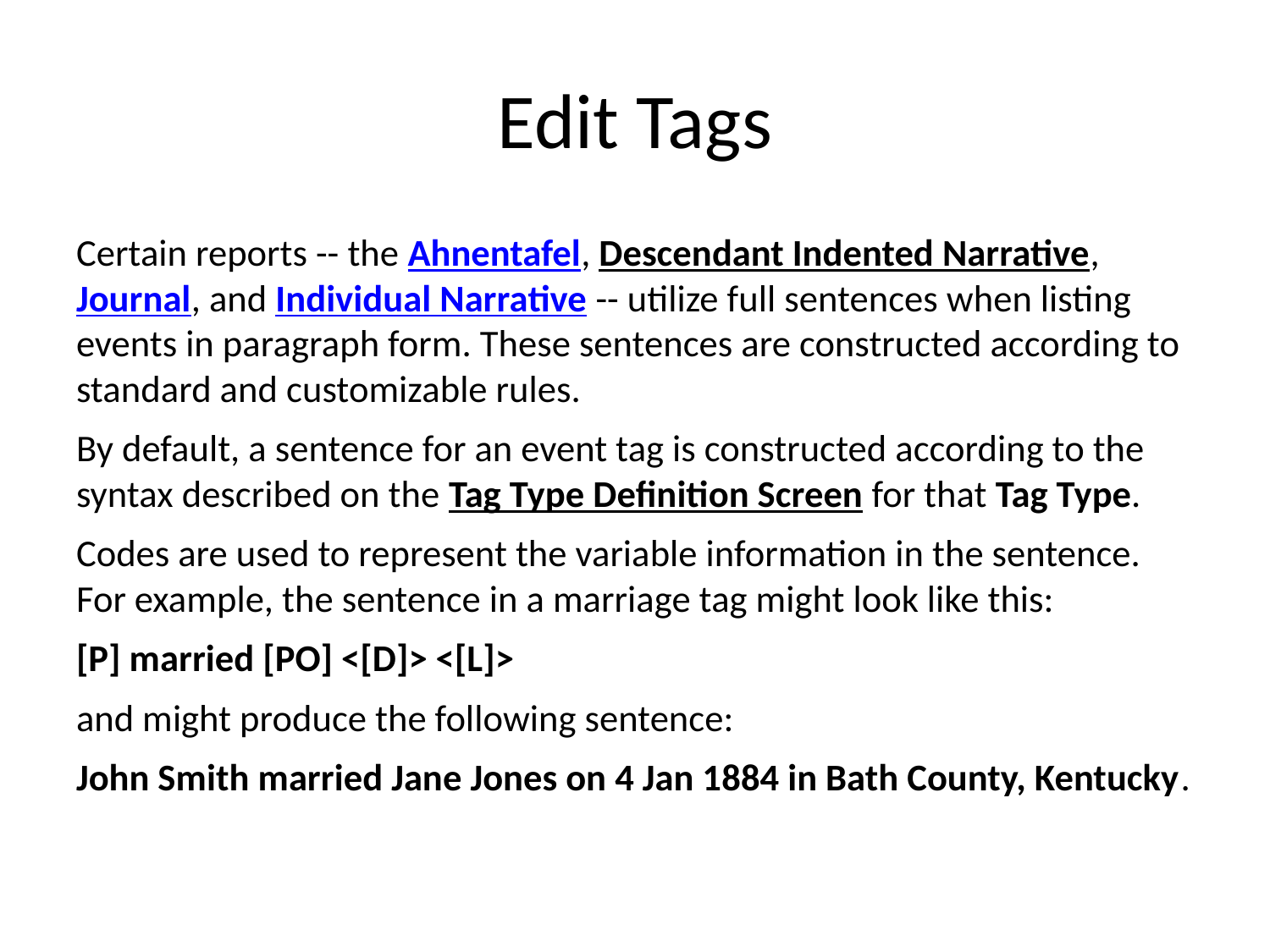

# Edit Tags
Certain reports -- the Ahnentafel, Descendant Indented Narrative, Journal, and Individual Narrative -- utilize full sentences when listing events in paragraph form. These sentences are constructed according to standard and customizable rules.
By default, a sentence for an event tag is constructed according to the syntax described on the Tag Type Definition Screen for that Tag Type.
Codes are used to represent the variable information in the sentence. For example, the sentence in a marriage tag might look like this:
[P] married [PO] <[D]> <[L]>
and might produce the following sentence:
John Smith married Jane Jones on 4 Jan 1884 in Bath County, Kentucky.